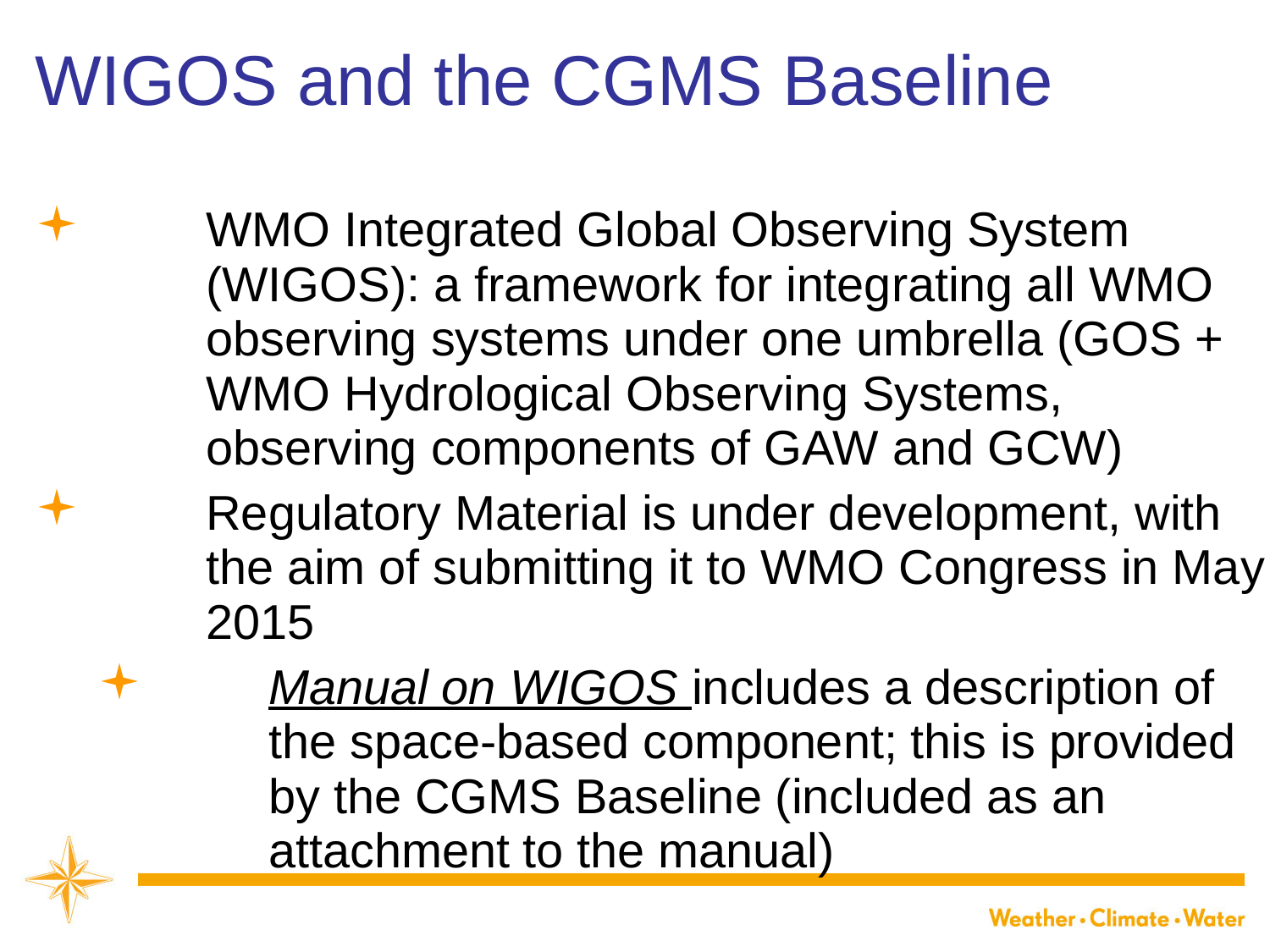

# WIGOS and the CGMS Baseline
WMO Integrated Global Observing System (WIGOS): a framework for integrating all WMO observing systems under one umbrella (GOS + WMO Hydrological Observing Systems, observing components of GAW and GCW)
Regulatory Material is under development, with the aim of submitting it to WMO Congress in May 2015
Manual on WIGOS includes a description of the space-based component; this is provided by the CGMS Baseline (included as an attachment to the manual)
2